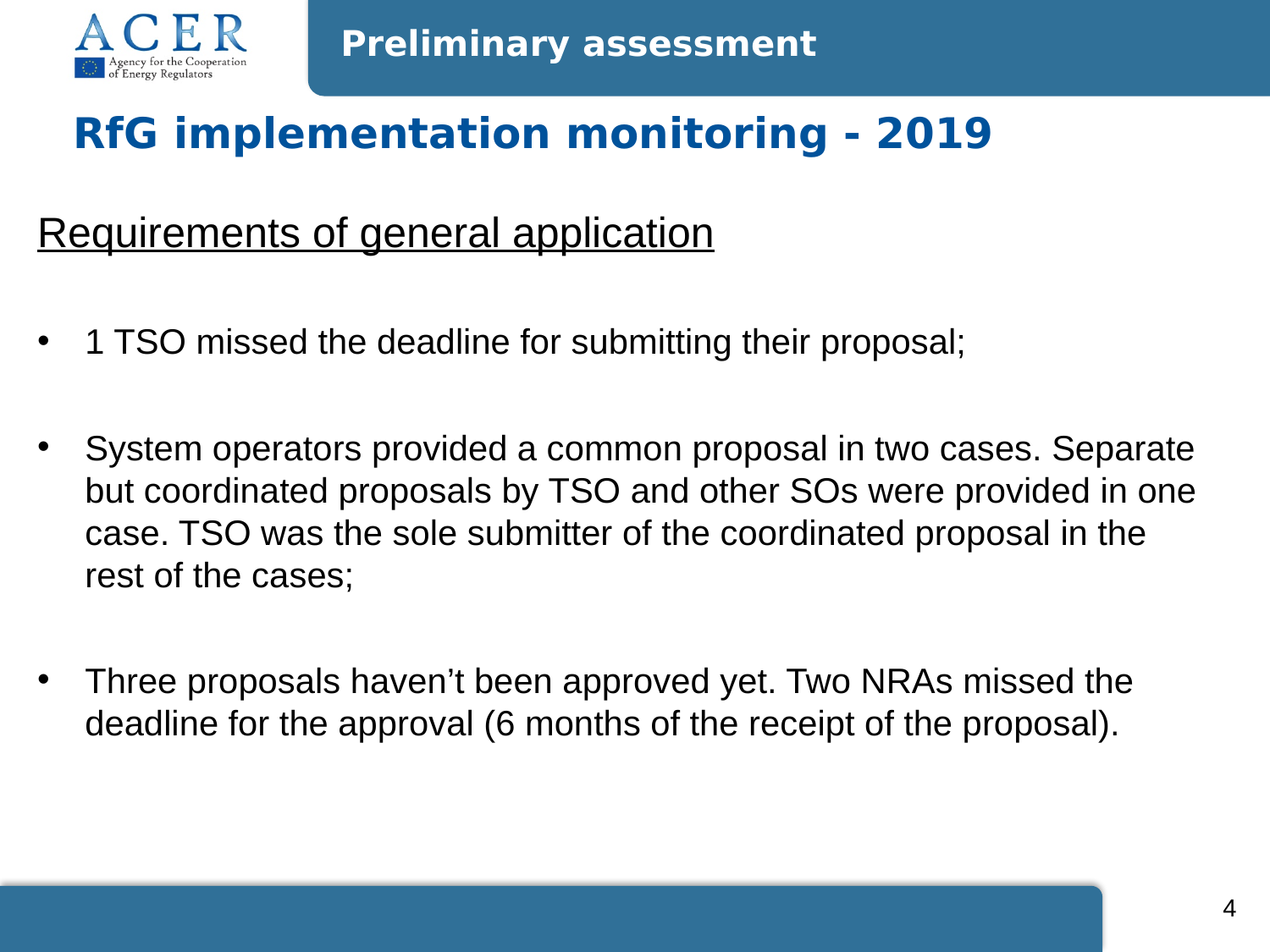

Preliminary assessment
RfG implementation monitoring - 2019
Requirements of general application

1 TSO missed the deadline for submitting their proposal;

System operators provided a common proposal in two cases. Separate but coordinated proposals by TSO and other SOs were provided in one case. TSO was the sole submitter of the coordinated proposal in the rest of the cases;

Three proposals haven’t been approved yet. Two NRAs missed the deadline for the approval (6 months of the receipt of the proposal).

4